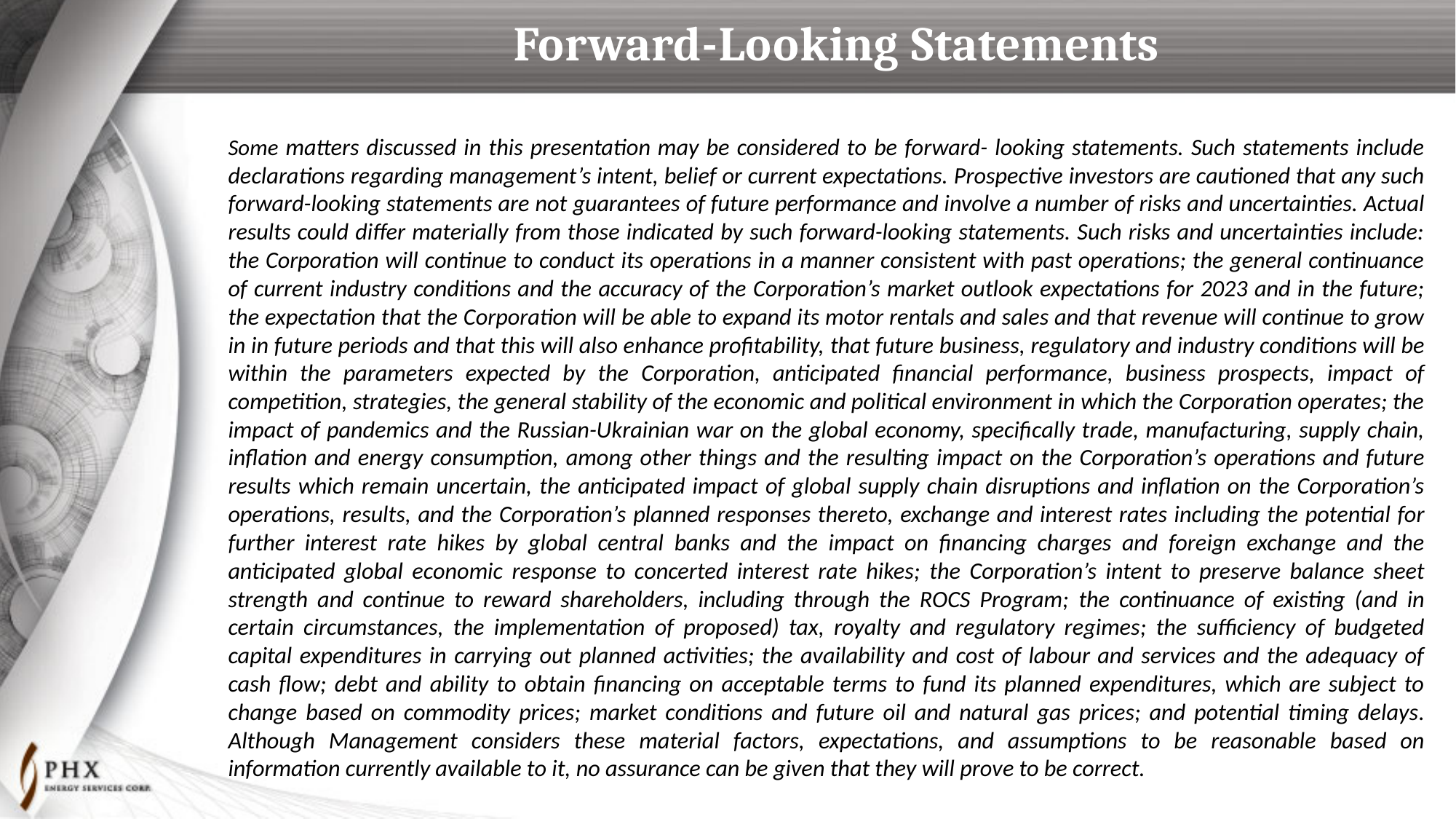

# Forward-Looking Statements
Some matters discussed in this presentation may be considered to be forward- looking statements. Such statements include declarations regarding management’s intent, belief or current expectations. Prospective investors are cautioned that any such forward-looking statements are not guarantees of future performance and involve a number of risks and uncertainties. Actual results could differ materially from those indicated by such forward-looking statements. Such risks and uncertainties include: the Corporation will continue to conduct its operations in a manner consistent with past operations; the general continuance of current industry conditions and the accuracy of the Corporation’s market outlook expectations for 2023 and in the future; the expectation that the Corporation will be able to expand its motor rentals and sales and that revenue will continue to grow in in future periods and that this will also enhance profitability, that future business, regulatory and industry conditions will be within the parameters expected by the Corporation, anticipated financial performance, business prospects, impact of competition, strategies, the general stability of the economic and political environment in which the Corporation operates; the impact of pandemics and the Russian-Ukrainian war on the global economy, specifically trade, manufacturing, supply chain, inflation and energy consumption, among other things and the resulting impact on the Corporation’s operations and future results which remain uncertain, the anticipated impact of global supply chain disruptions and inflation on the Corporation’s operations, results, and the Corporation’s planned responses thereto, exchange and interest rates including the potential for further interest rate hikes by global central banks and the impact on financing charges and foreign exchange and the anticipated global economic response to concerted interest rate hikes; the Corporation’s intent to preserve balance sheet strength and continue to reward shareholders, including through the ROCS Program; the continuance of existing (and in certain circumstances, the implementation of proposed) tax, royalty and regulatory regimes; the sufficiency of budgeted capital expenditures in carrying out planned activities; the availability and cost of labour and services and the adequacy of cash flow; debt and ability to obtain financing on acceptable terms to fund its planned expenditures, which are subject to change based on commodity prices; market conditions and future oil and natural gas prices; and potential timing delays. Although Management considers these material factors, expectations, and assumptions to be reasonable based on information currently available to it, no assurance can be given that they will prove to be correct.